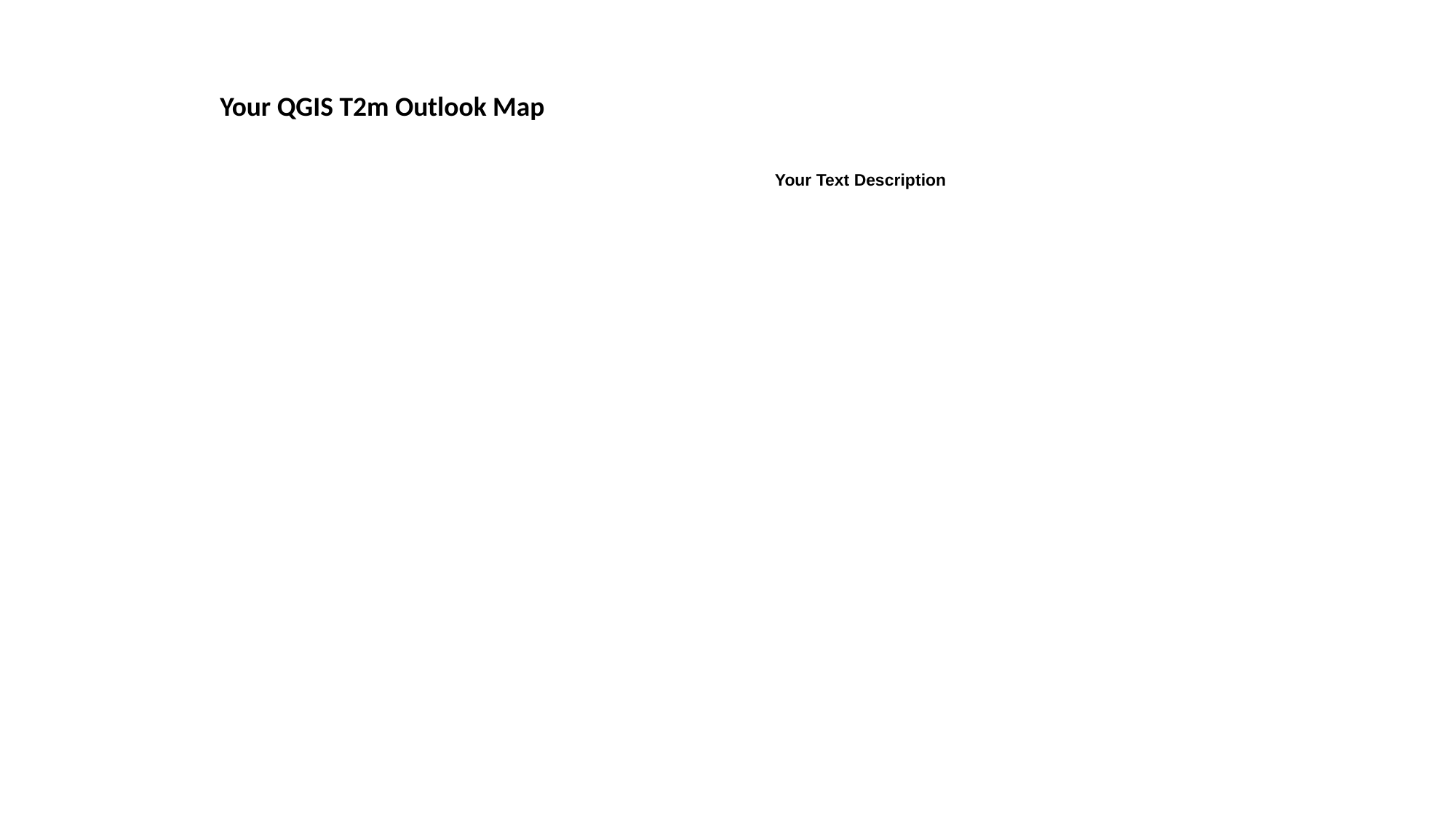

Your QGIS T2m Outlook Map
Your Text Description